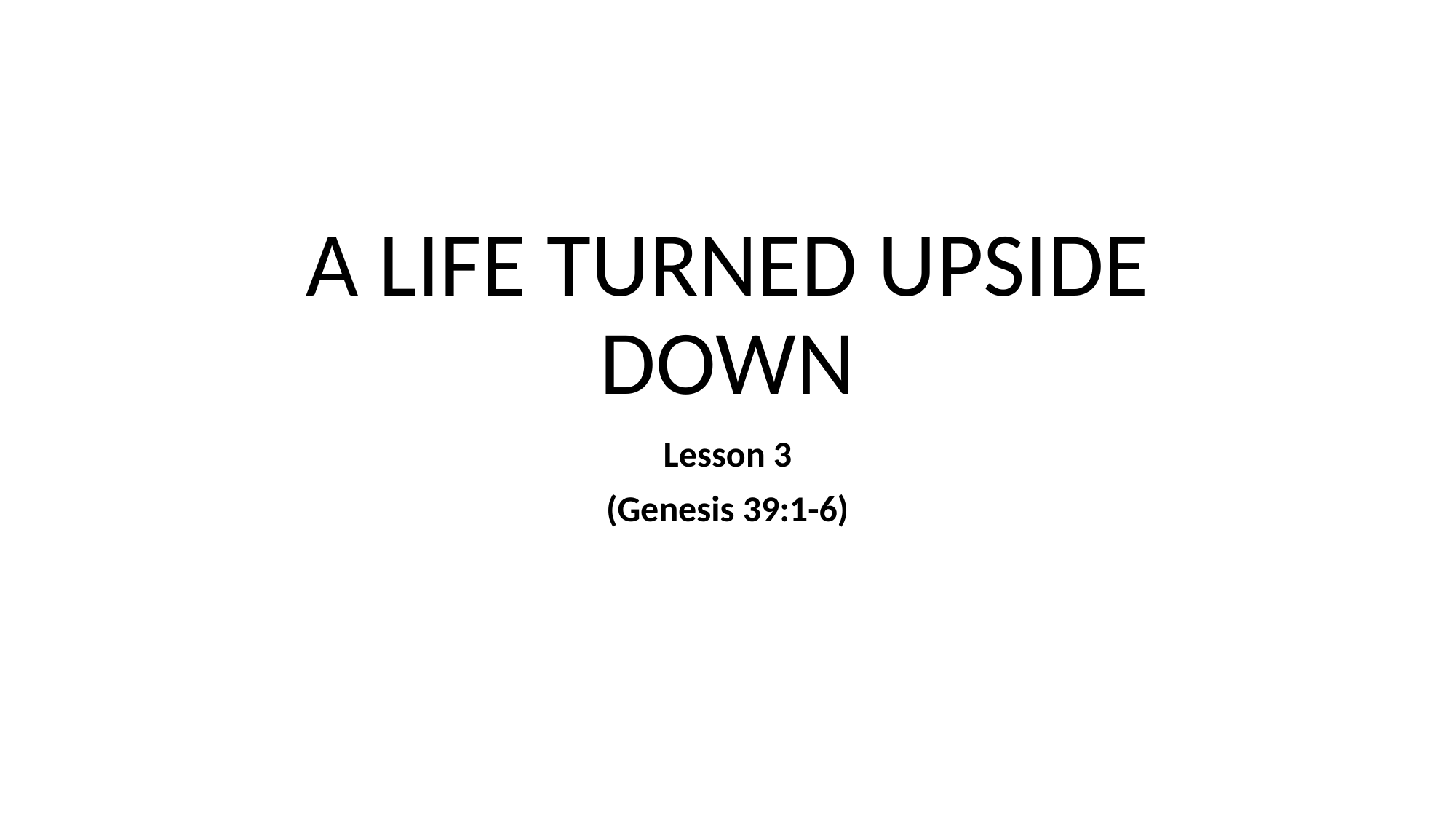

# A LIFE TURNED UPSIDE DOWN
Lesson 3
(Genesis 39:1-6)